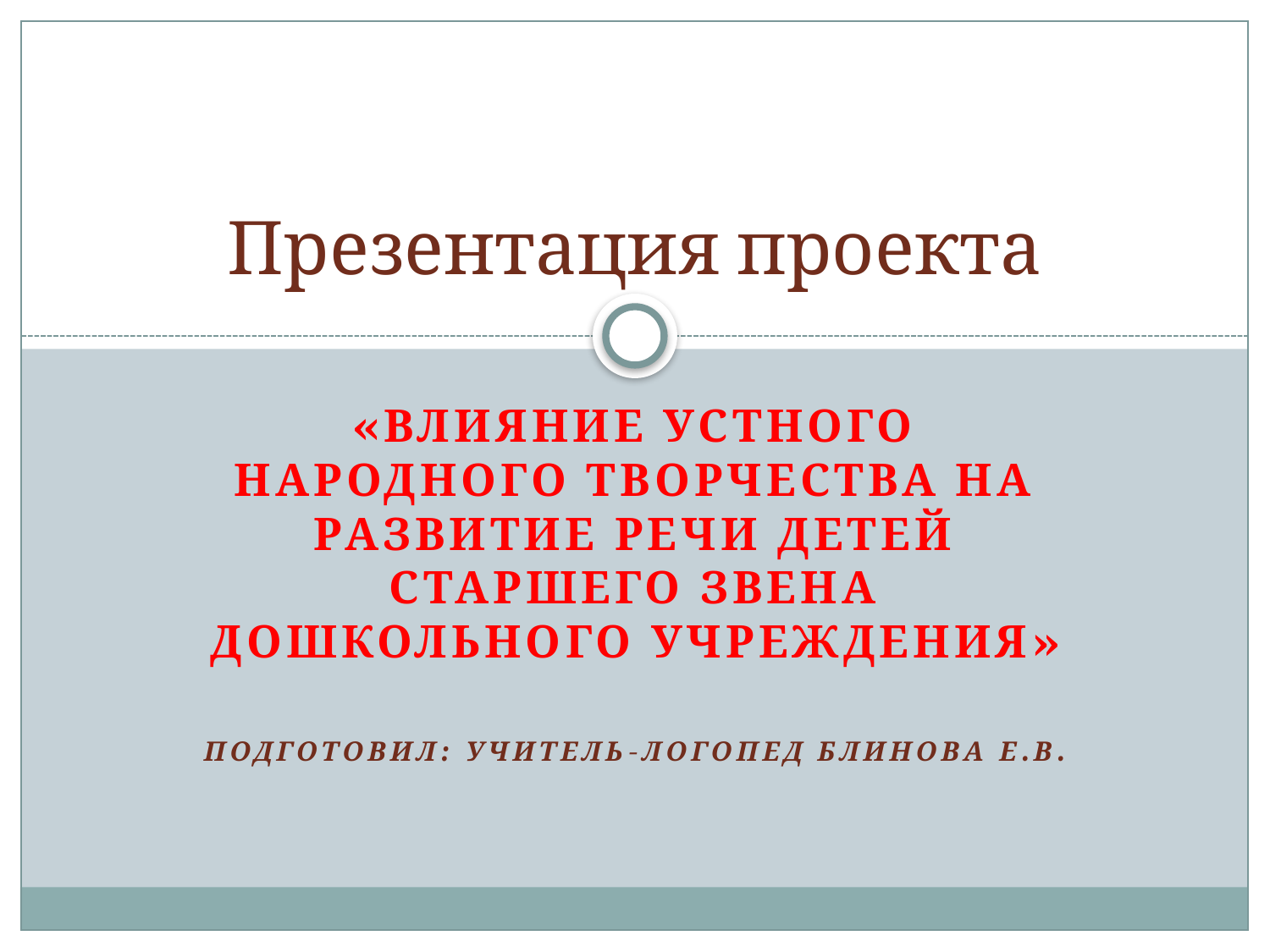

# Презентация проекта
«Влияние устного народного творчества на развитие речи детей старшего звена дошкольного учреждения»

Подготовил: учитель-логопед Блинова Е.В.